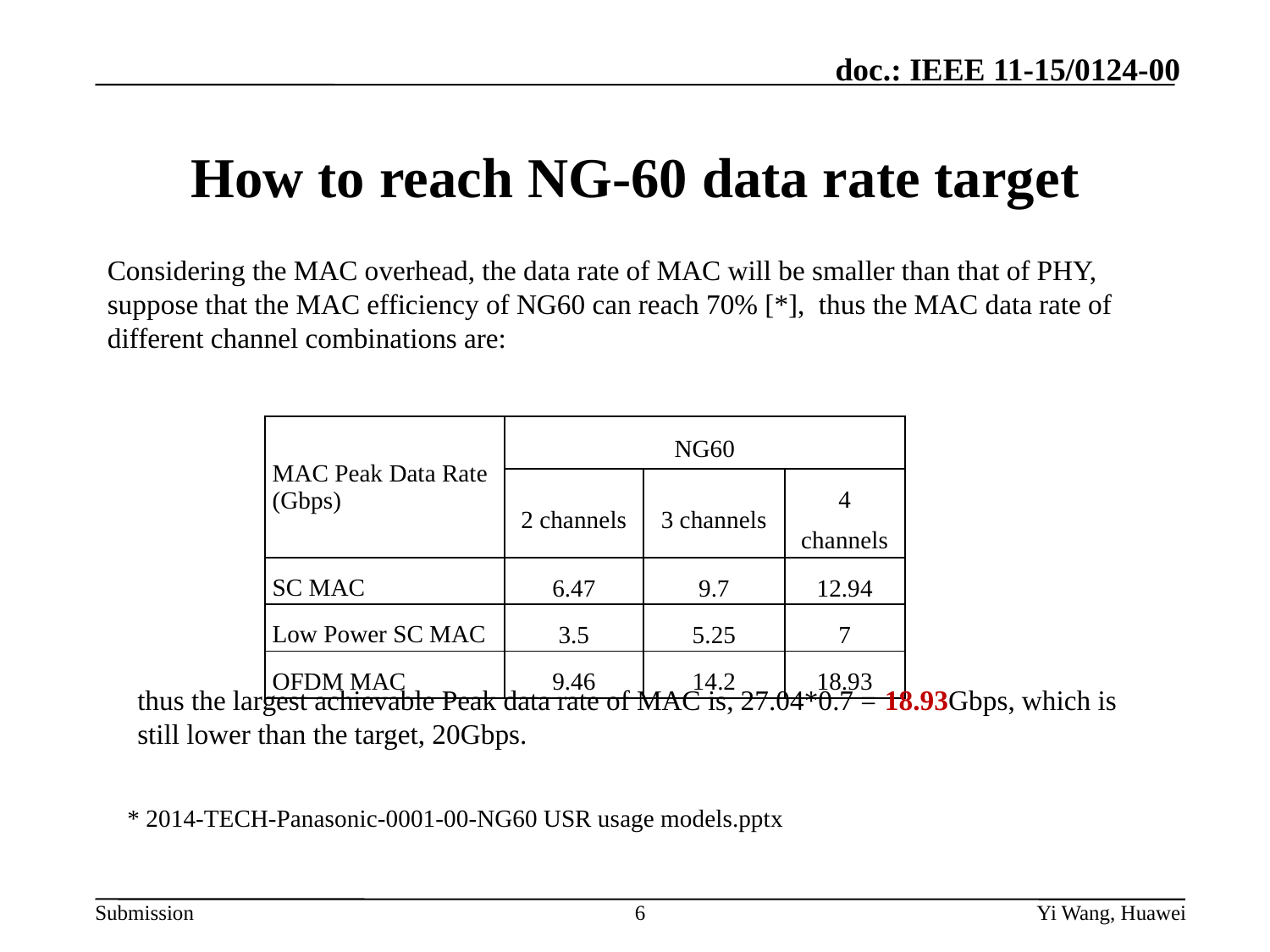

# How to reach NG-60 data rate target
Considering the MAC overhead, the data rate of MAC will be smaller than that of PHY, suppose that the MAC efficiency of NG60 can reach 70% [*],  thus the MAC data rate of different channel combinations are:
| MAC Peak Data Rate (Gbps) | NG60 |  |  |
| --- | --- | --- | --- |
|  | 2 channels | 3 channels | 4 channels |
| SC MAC | 6.47 | 9.7 | 12.94 |
| Low Power SC MAC | 3.5 | 5.25 | 7 |
| OFDM MAC | 9.46 | 14.2 | 18.93 |
thus the largest achievable Peak data rate of MAC is, 27.04*0.7 = 18.93Gbps, which is still lower than the target, 20Gbps.
* 2014-TECH-Panasonic-0001-00-NG60 USR usage models.pptx
6
Yi Wang, Huawei